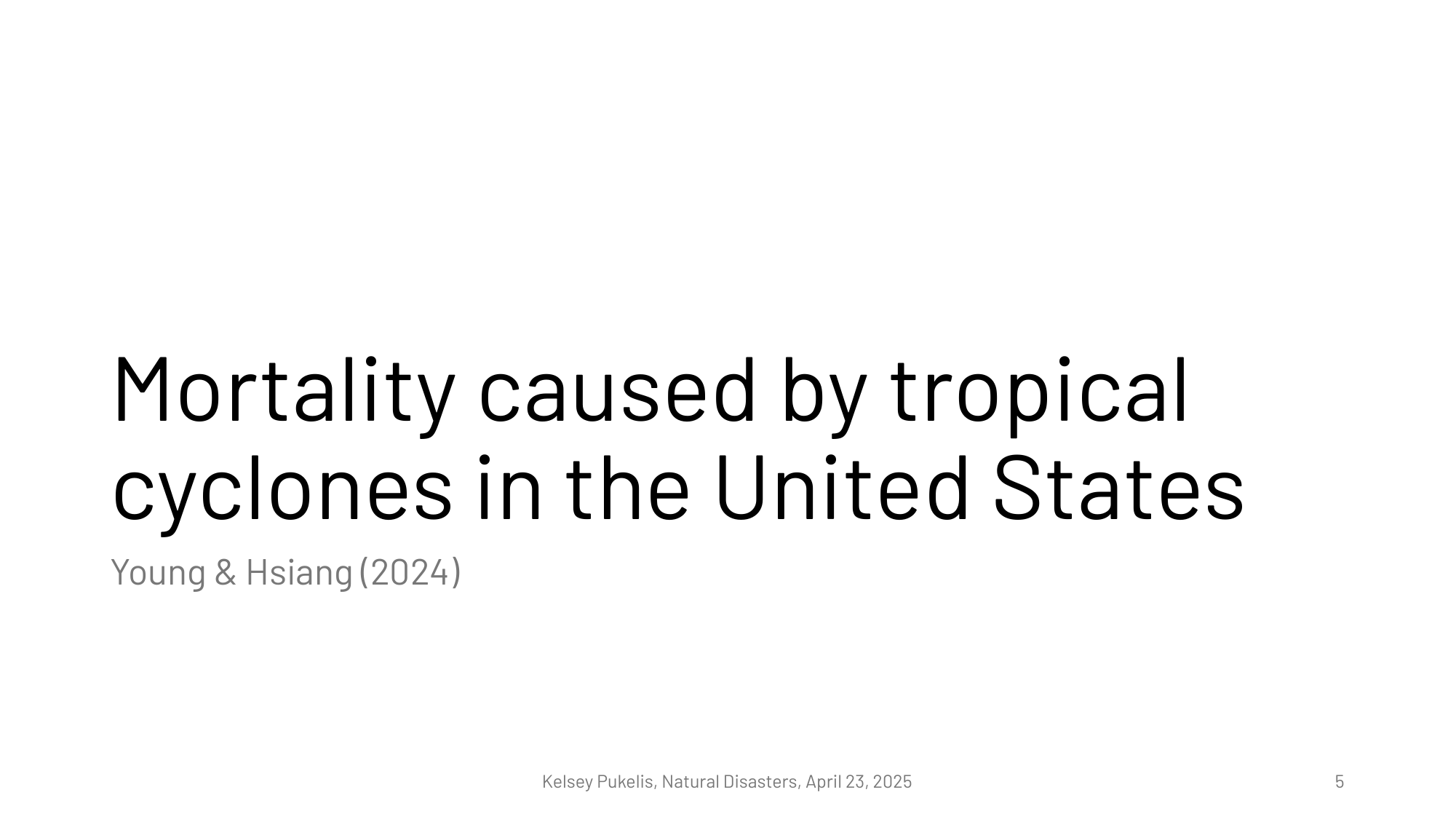

# Mortality caused by tropical cyclones in the United States
Young & Hsiang (2024)
Kelsey Pukelis, Natural Disasters, April 23, 2025
5